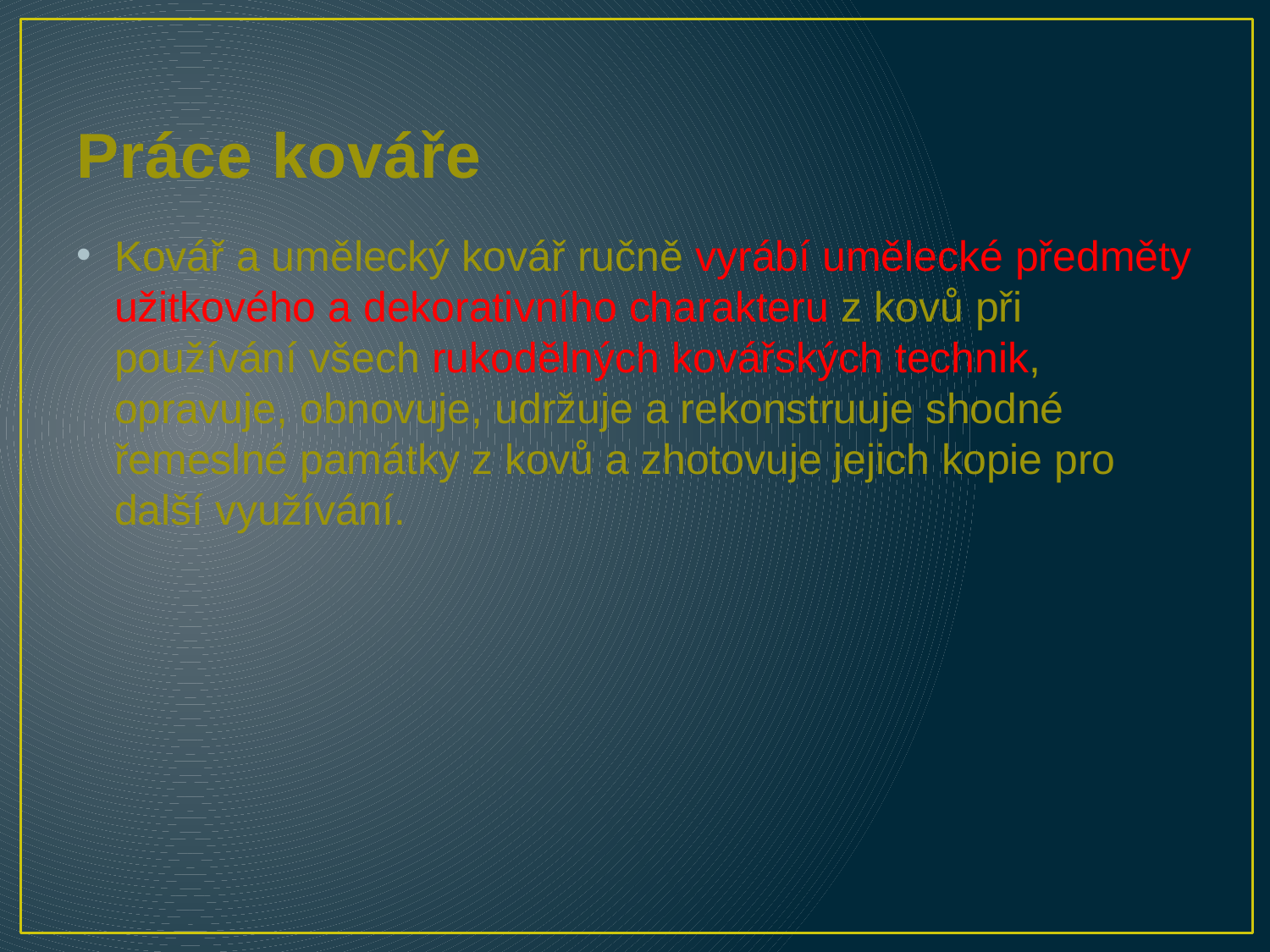

# Práce kováře
Kovář a umělecký kovář ručně vyrábí umělecké předměty užitkového a dekorativního charakteru z kovů při používání všech rukodělných kovářských technik, opravuje, obnovuje, udržuje a rekonstruuje shodné řemeslné památky z kovů a zhotovuje jejich kopie pro další využívání.